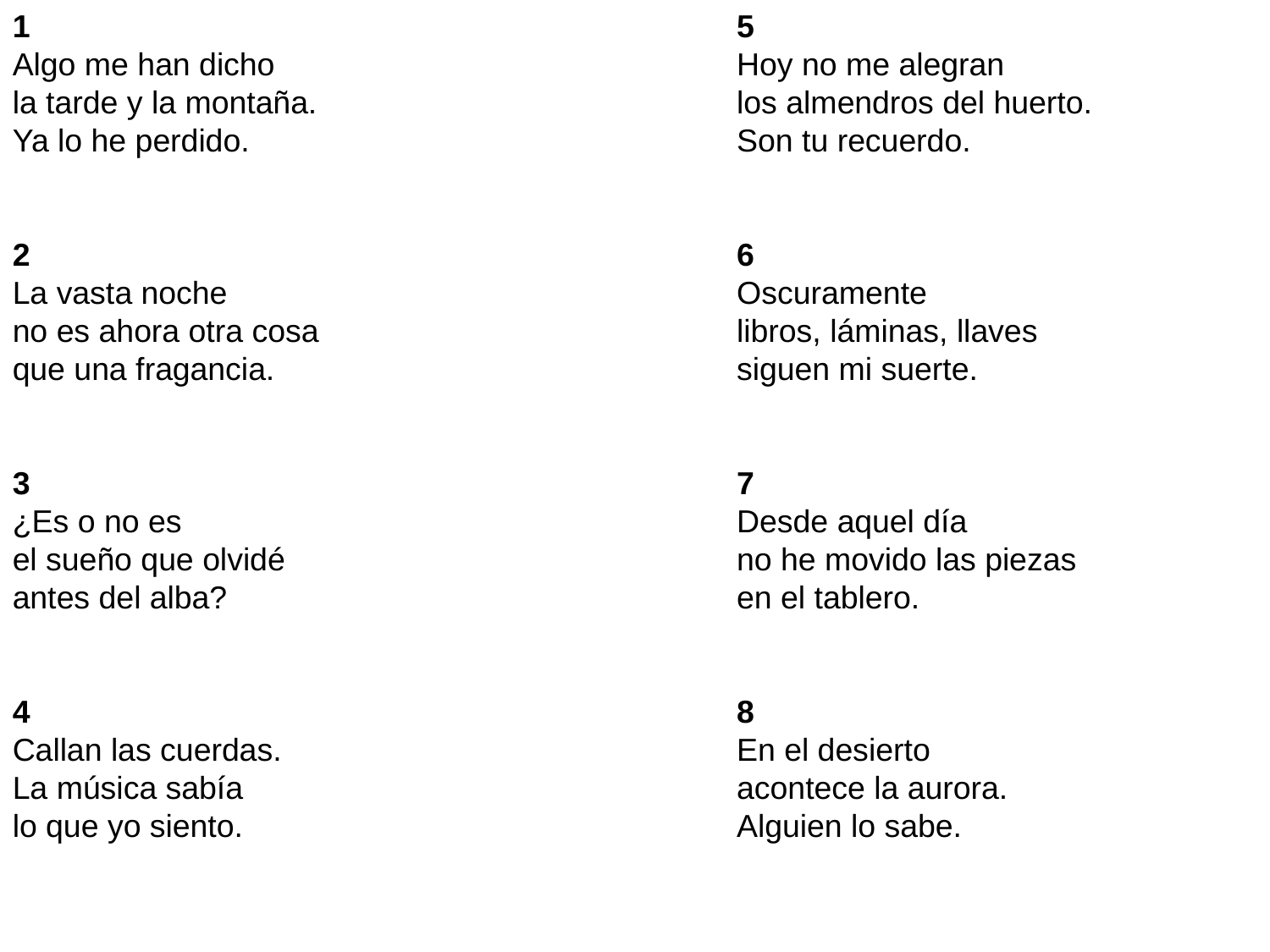

1
Algo me han dicho
la tarde y la montaña.
Ya lo he perdido. 
2
La vasta noche
no es ahora otra cosa
que una fragancia.
3
¿Es o no es
el sueño que olvidé
antes del alba?
4
Callan las cuerdas.
La música sabía
lo que yo siento.
5
Hoy no me alegran
los almendros del huerto.
Son tu recuerdo.
6
Oscuramente
libros, láminas, llaves
siguen mi suerte.
7
Desde aquel día
no he movido las piezas
en el tablero.
8
En el desierto
acontece la aurora.
Alguien lo sabe.